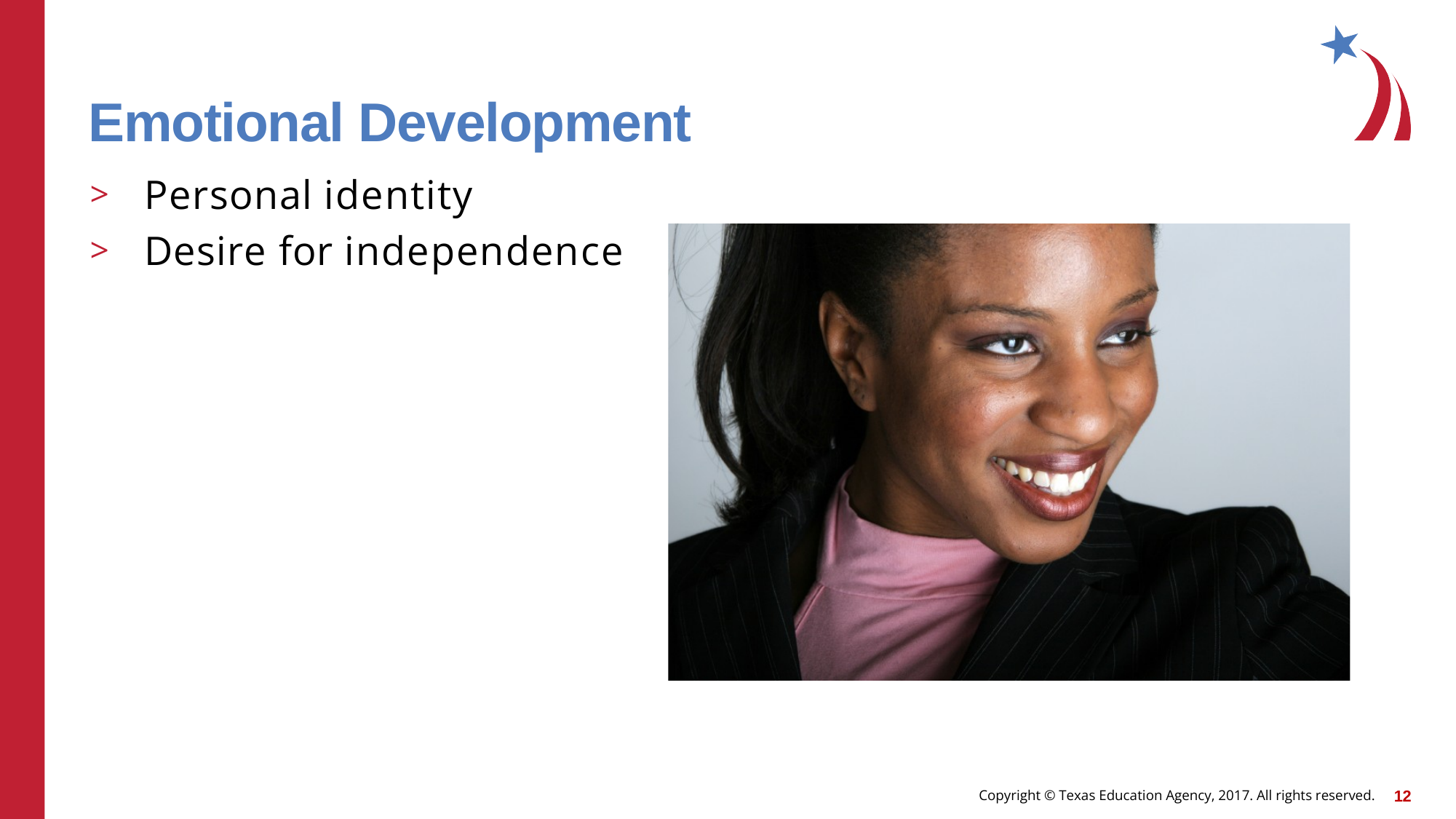

# Emotional Development
Personal identity
Desire for independence